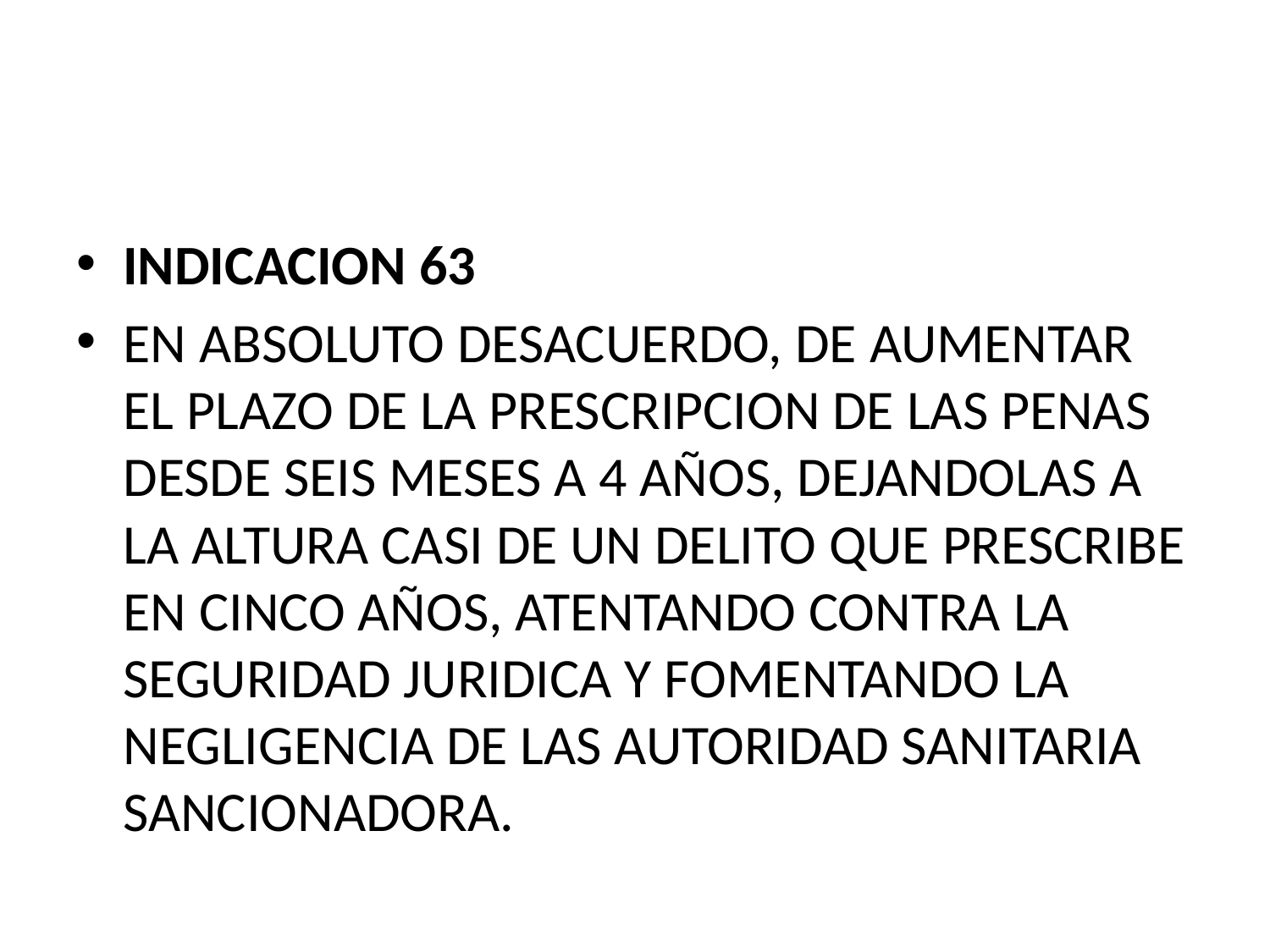

#
INDICACION 63
EN ABSOLUTO DESACUERDO, DE AUMENTAR EL PLAZO DE LA PRESCRIPCION DE LAS PENAS DESDE SEIS MESES A 4 AÑOS, DEJANDOLAS A LA ALTURA CASI DE UN DELITO QUE PRESCRIBE EN CINCO AÑOS, ATENTANDO CONTRA LA SEGURIDAD JURIDICA Y FOMENTANDO LA NEGLIGENCIA DE LAS AUTORIDAD SANITARIA SANCIONADORA.